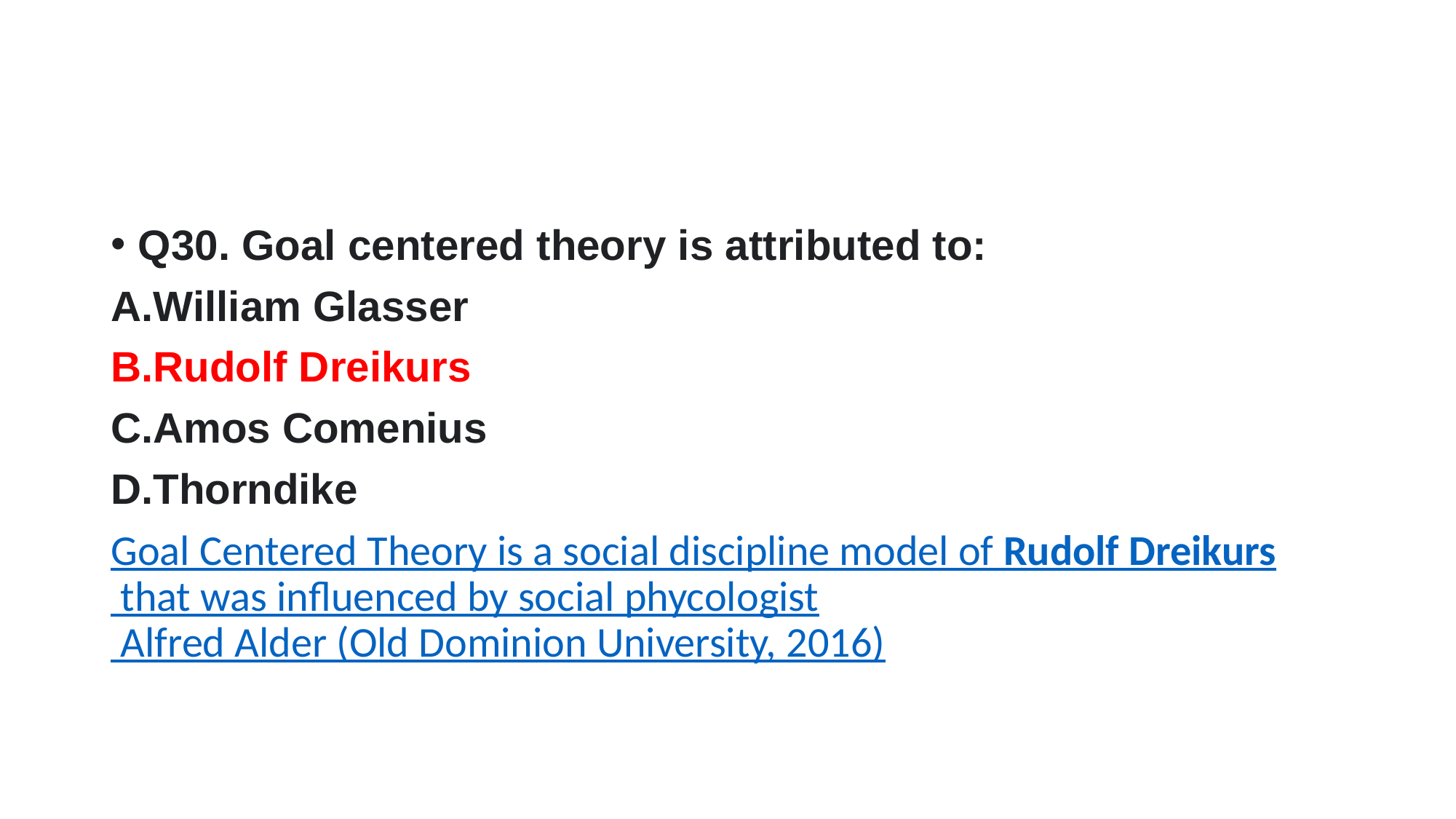

#
Q30. Goal centered theory is attributed to:
William Glasser
Rudolf Dreikurs
Amos Comenius
Thorndike
Goal Centered Theory is a social discipline model of Rudolf Dreikurs that was influenced by social phycologist Alfred Alder (Old Dominion University, 2016)